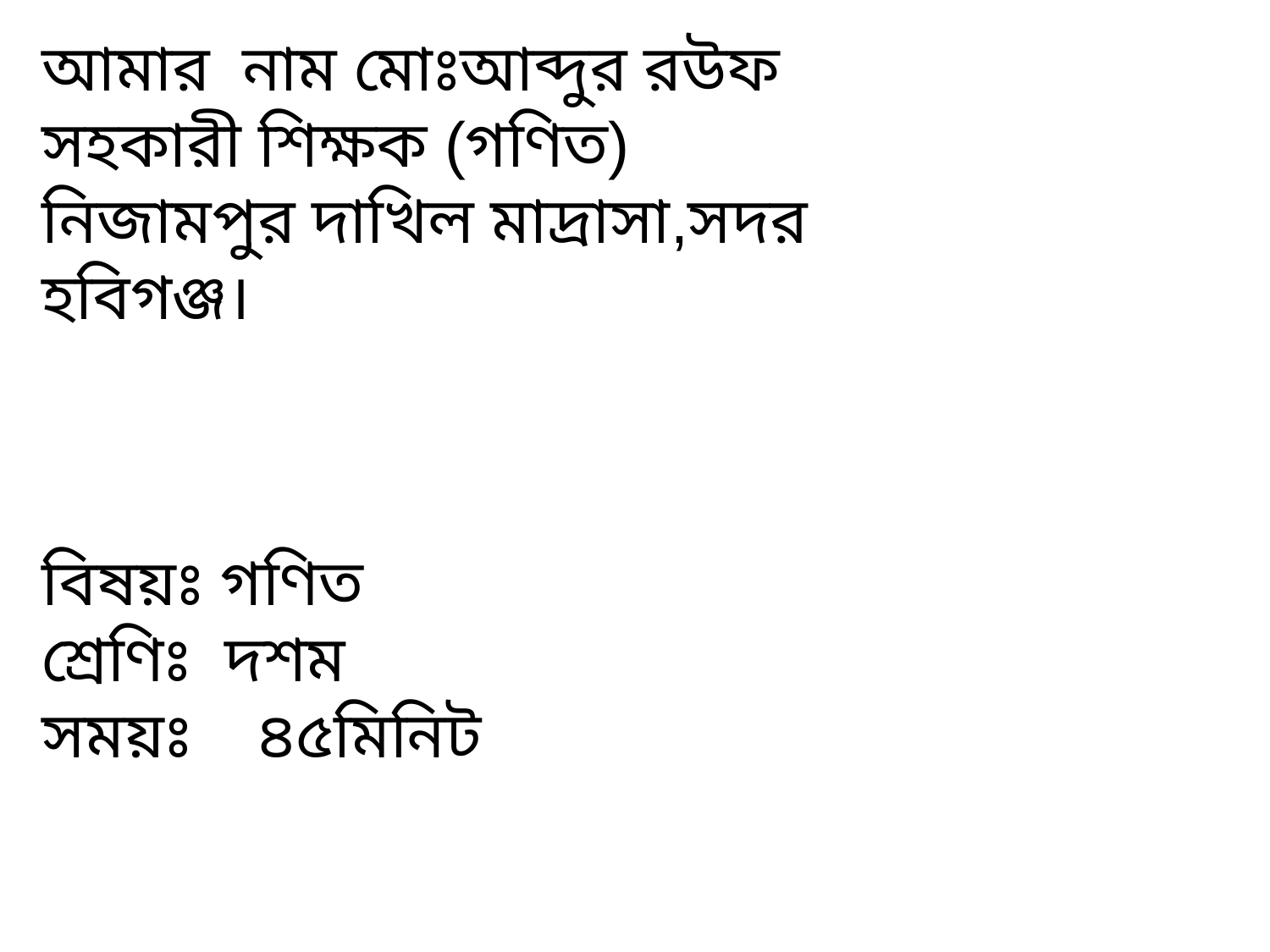

আমার  নাম মোঃআব্দুর রউফ
সহকারী শিক্ষক (গণিত)
নিজামপুর দাখিল মাদ্রাসা,সদর হবিগঞ্জ।
বিষয়ঃ গণিত
শ্রেণিঃ  দশম
সময়ঃ    ৪৫মিনিট